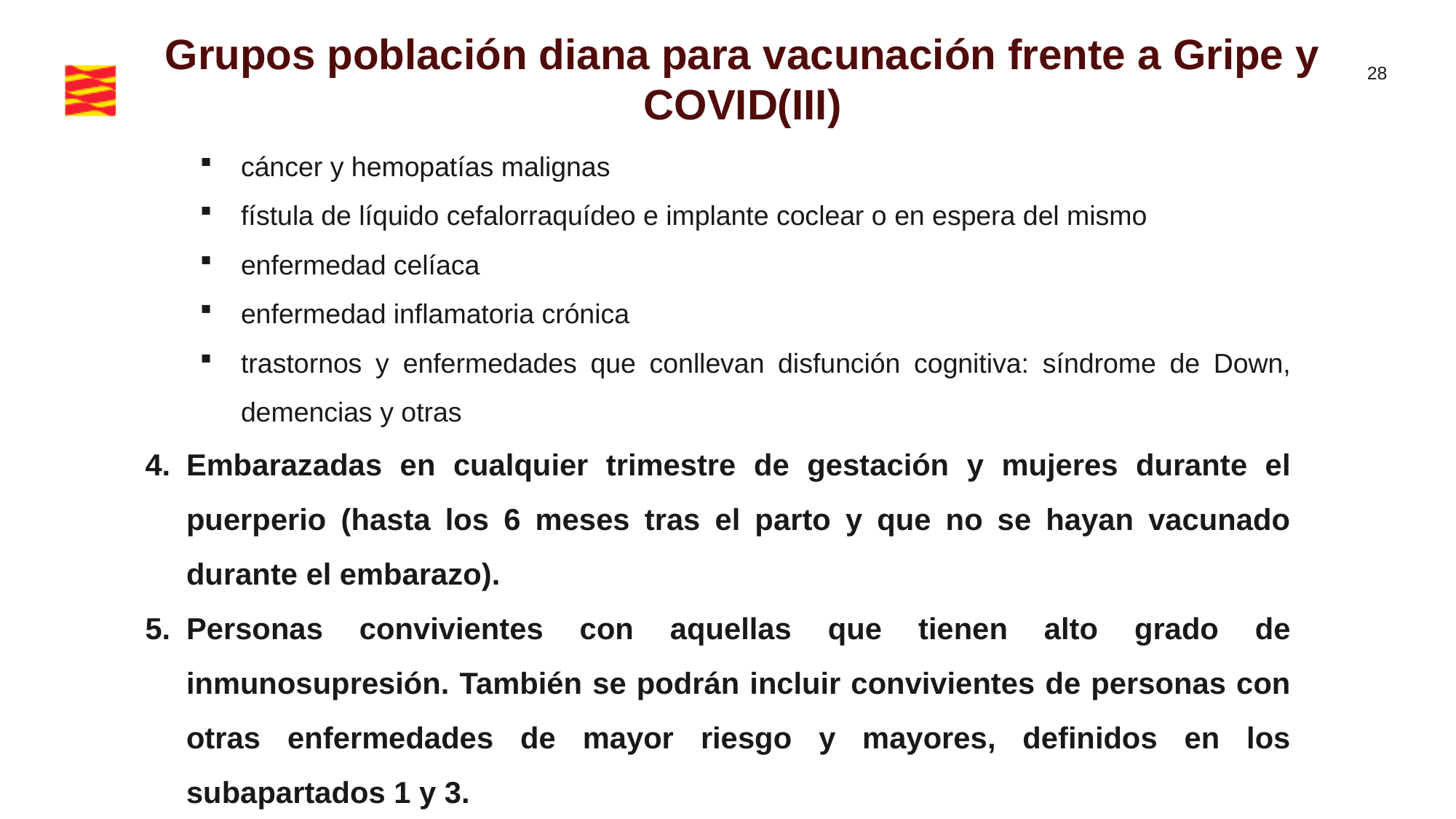

Grupos población diana para vacunación frente a Gripe y COVID(III)

cáncer y hemopatías malignas
fístula de líquido cefalorraquídeo e implante coclear o en espera del mismo
enfermedad celíaca
enfermedad inflamatoria crónica
trastornos y enfermedades que conllevan disfunción cognitiva: síndrome de Down, demencias y otras
Embarazadas en cualquier trimestre de gestación y mujeres durante el puerperio (hasta los 6 meses tras el parto y que no se hayan vacunado durante el embarazo).
Personas convivientes con aquellas que tienen alto grado de inmunosupresión. También se podrán incluir convivientes de personas con otras enfermedades de mayor riesgo y mayores, definidos en los subapartados 1 y 3.